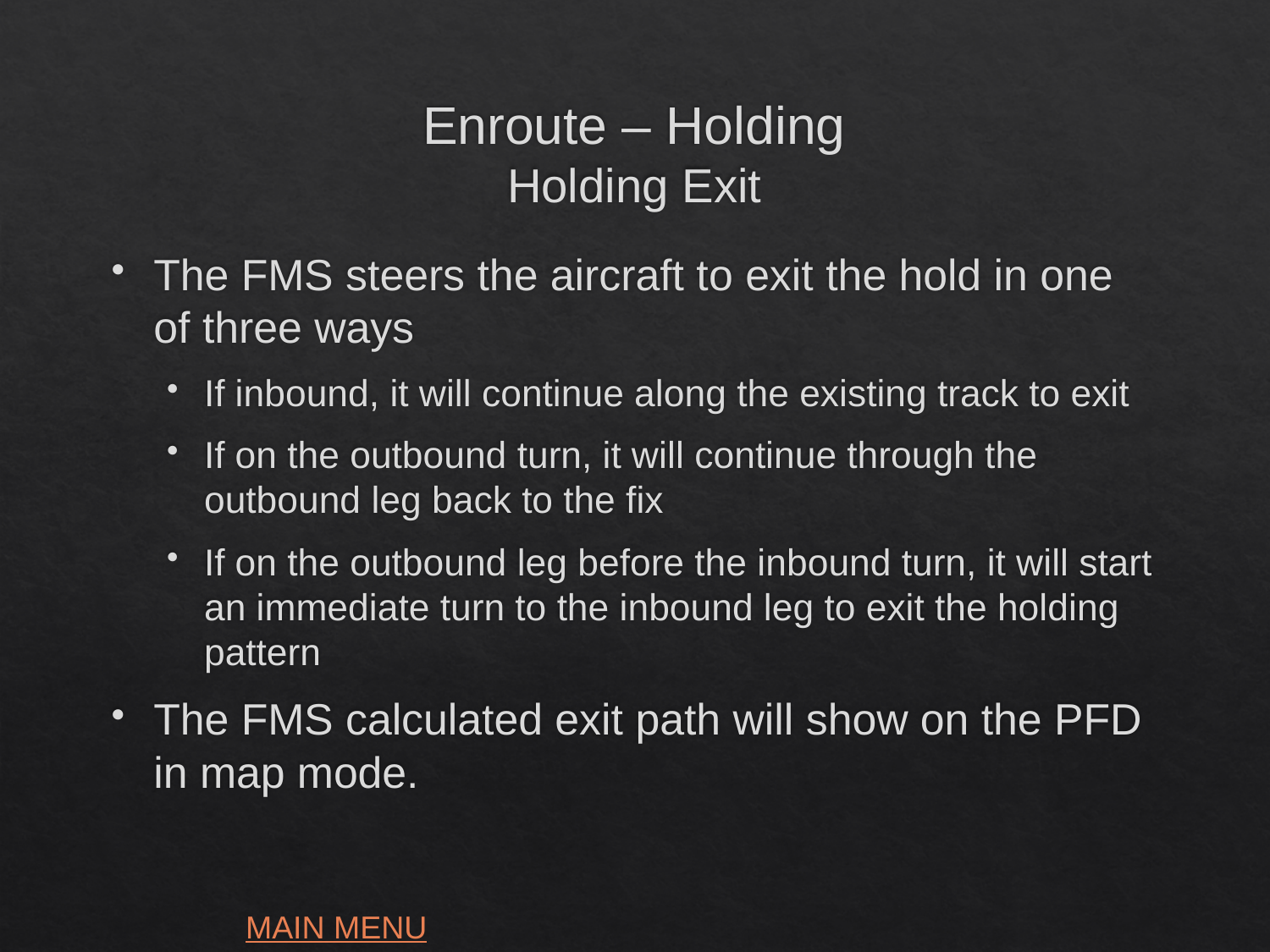

# Enroute – Holding Holding Exit
The FMS steers the aircraft to exit the hold in one of three ways
If inbound, it will continue along the existing track to exit
If on the outbound turn, it will continue through the outbound leg back to the fix
If on the outbound leg before the inbound turn, it will start an immediate turn to the inbound leg to exit the holding pattern
The FMS calculated exit path will show on the PFD in map mode.
MAIN MENU